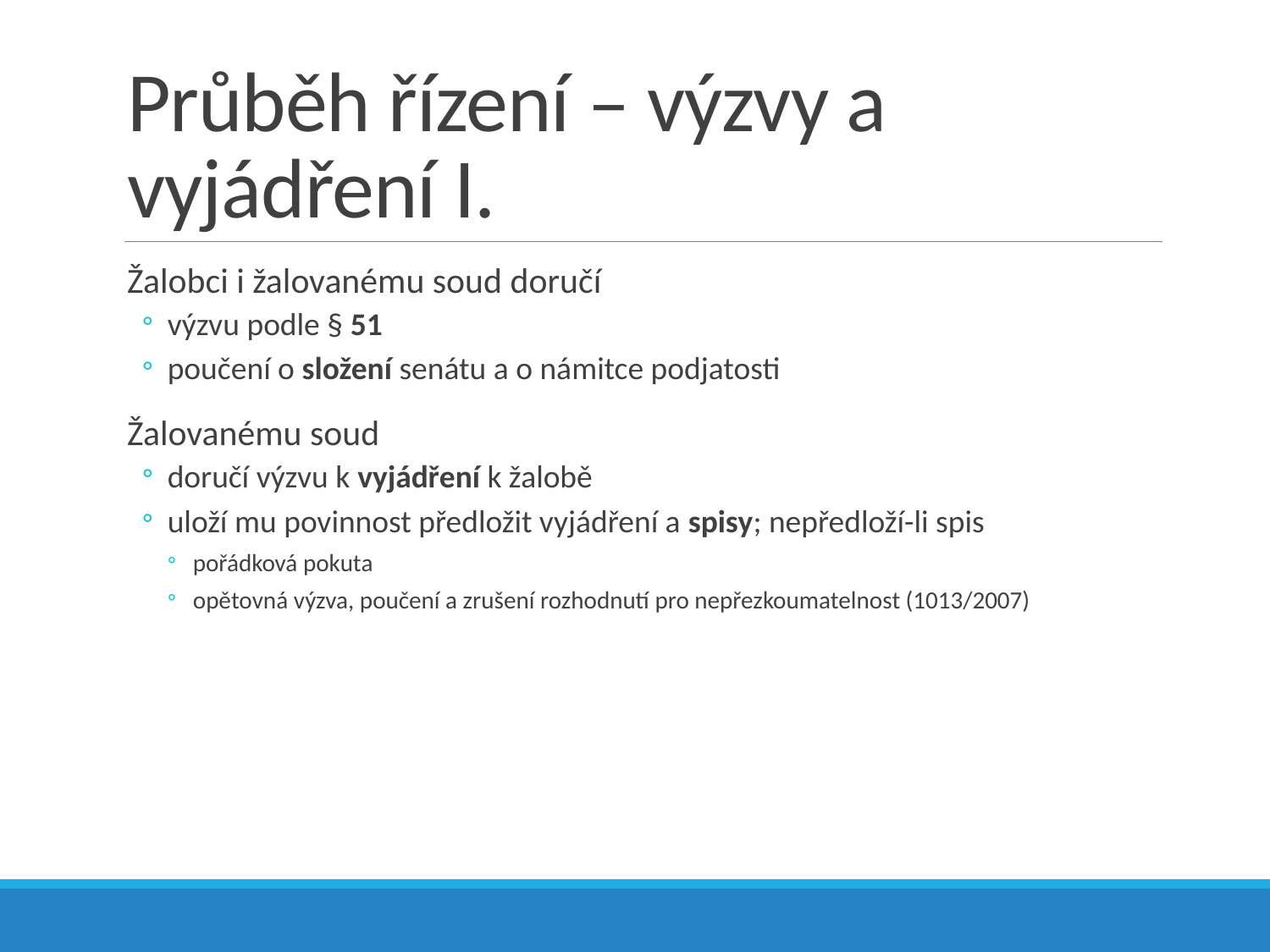

# Průběh řízení – výzvy a vyjádření I.
Žalobci i žalovanému soud doručí
výzvu podle § 51
poučení o složení senátu a o námitce podjatosti
Žalovanému soud
doručí výzvu k vyjádření k žalobě
uloží mu povinnost předložit vyjádření a spisy; nepředloží-li spis
pořádková pokuta
opětovná výzva, poučení a zrušení rozhodnutí pro nepřezkoumatelnost (1013/2007)